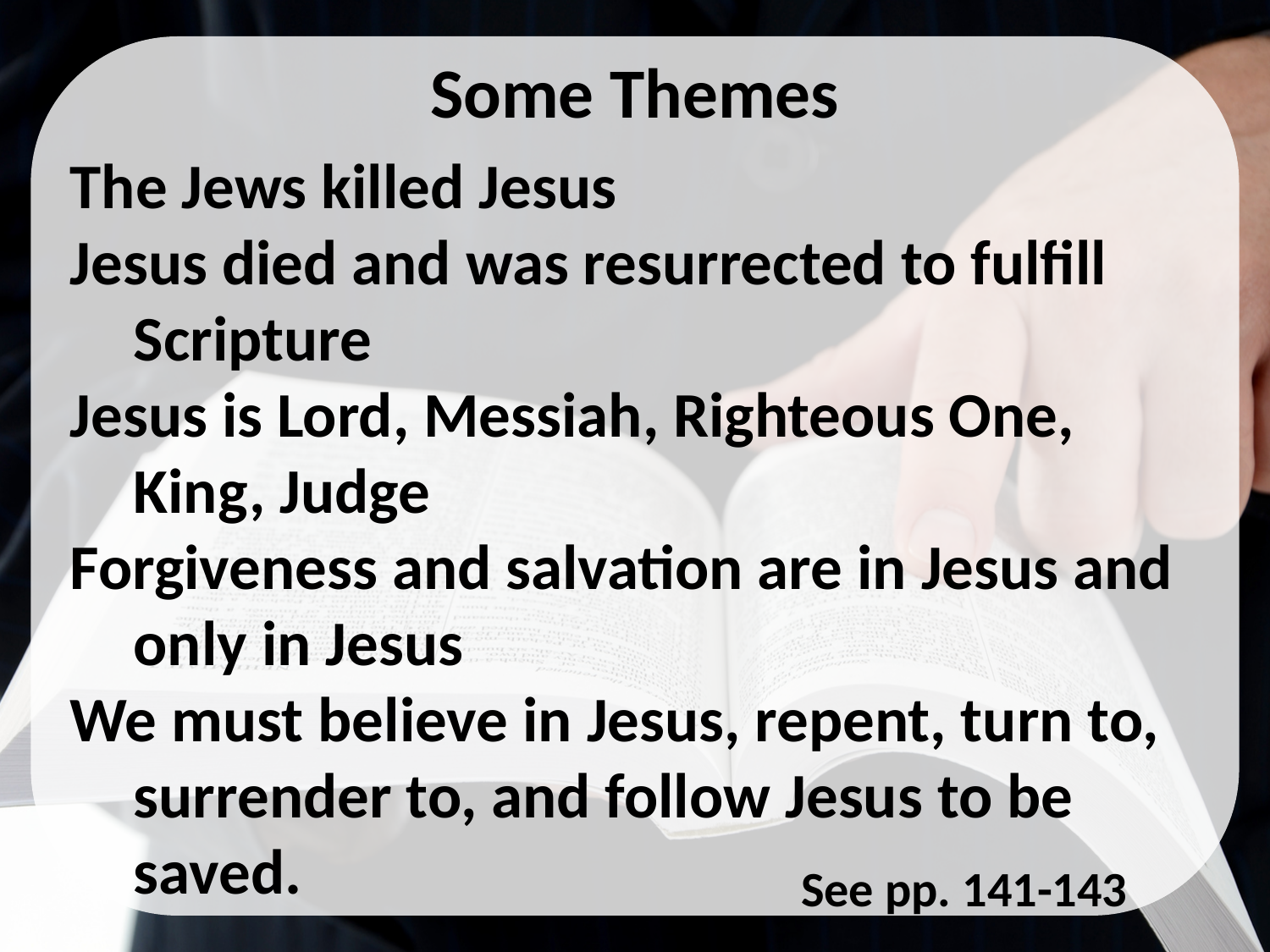

Some Themes
The Jews killed Jesus
Jesus died and was resurrected to fulfill Scripture
Jesus is Lord, Messiah, Righteous One, King, Judge
Forgiveness and salvation are in Jesus and only in Jesus
We must believe in Jesus, repent, turn to, surrender to, and follow Jesus to be saved.
See pp. 141-143